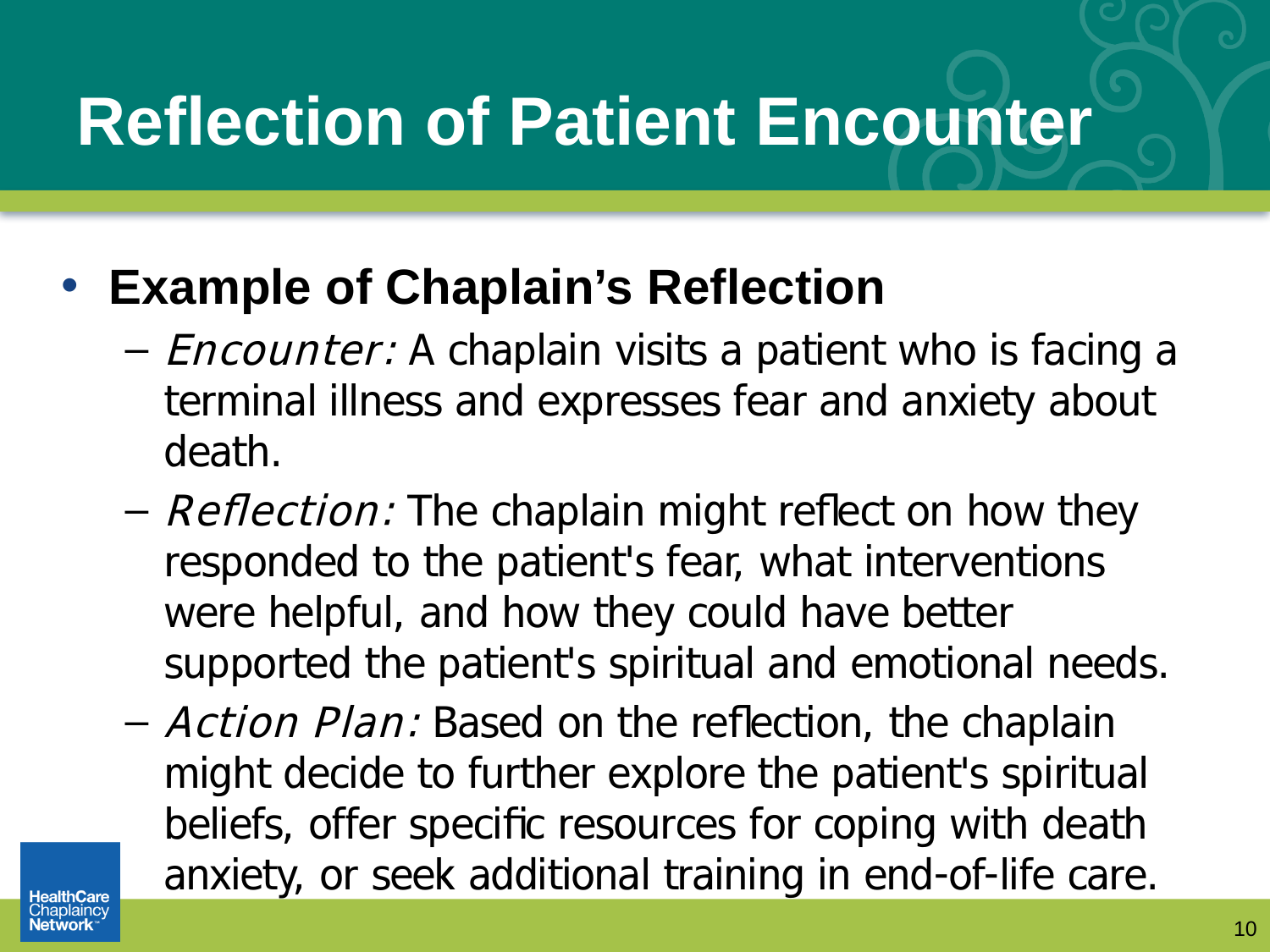

# Reflection of Patient Encounter
Example of Chaplain’s Reflection
Encounter: A chaplain visits a patient who is facing a terminal illness and expresses fear and anxiety about death.
Reflection: The chaplain might reflect on how they responded to the patient's fear, what interventions were helpful, and how they could have better supported the patient's spiritual and emotional needs.
Action Plan: Based on the reflection, the chaplain might decide to further explore the patient's spiritual beliefs, offer specific resources for coping with death anxiety, or seek additional training in end-of-life care.